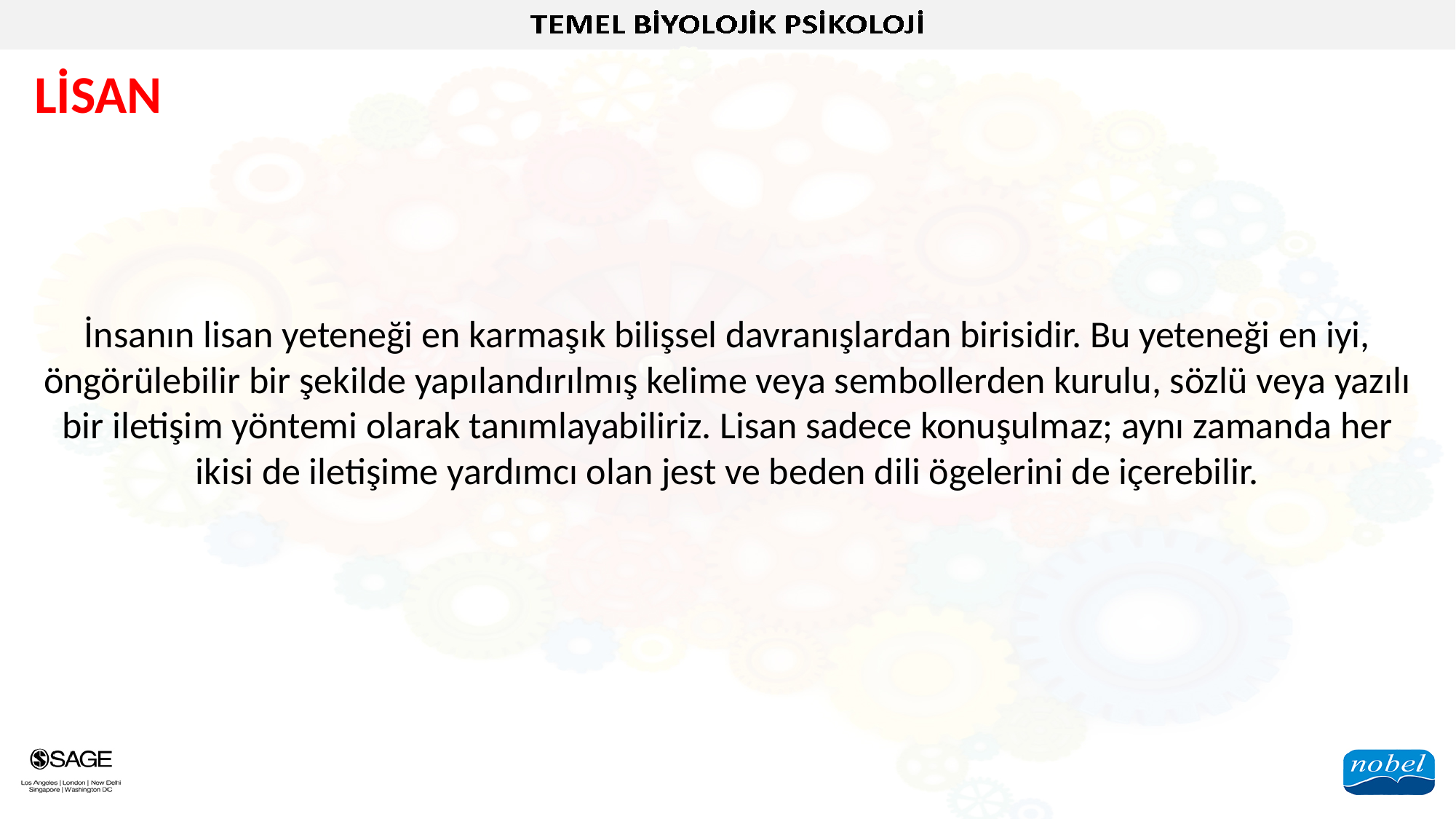

LİSAN
İnsanın lisan yeteneği en karmaşık bilişsel davranışlardan birisidir. Bu yeteneği en iyi, öngörülebilir bir şekilde yapılandırılmış kelime veya sembollerden kurulu, sözlü veya yazılı bir iletişim yöntemi olarak tanımlayabiliriz. Lisan sadece konuşulmaz; aynı zamanda her ikisi de iletişime yardımcı olan jest ve beden dili ögelerini de içerebilir.